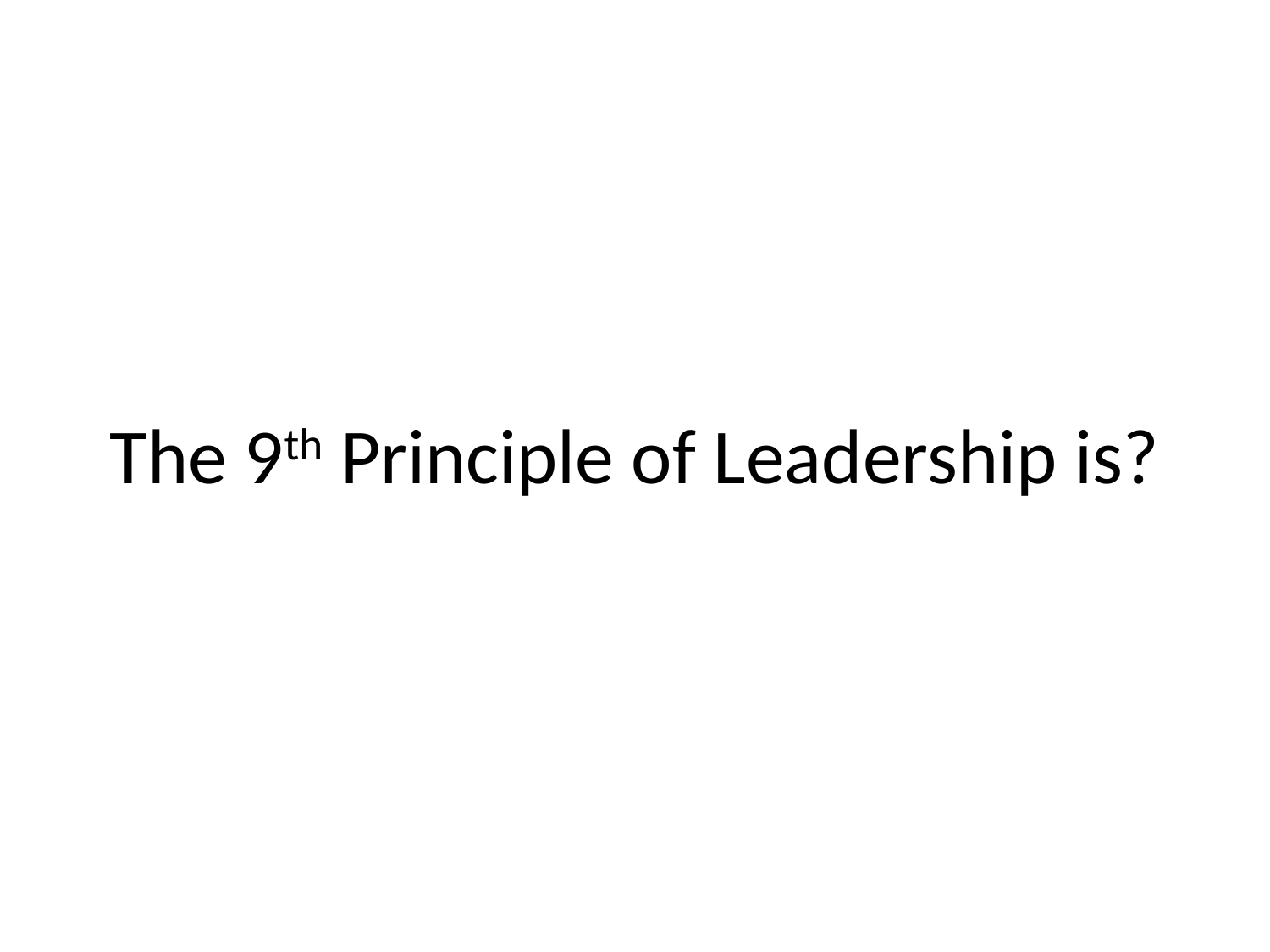

# The 9th Principle of Leadership is?